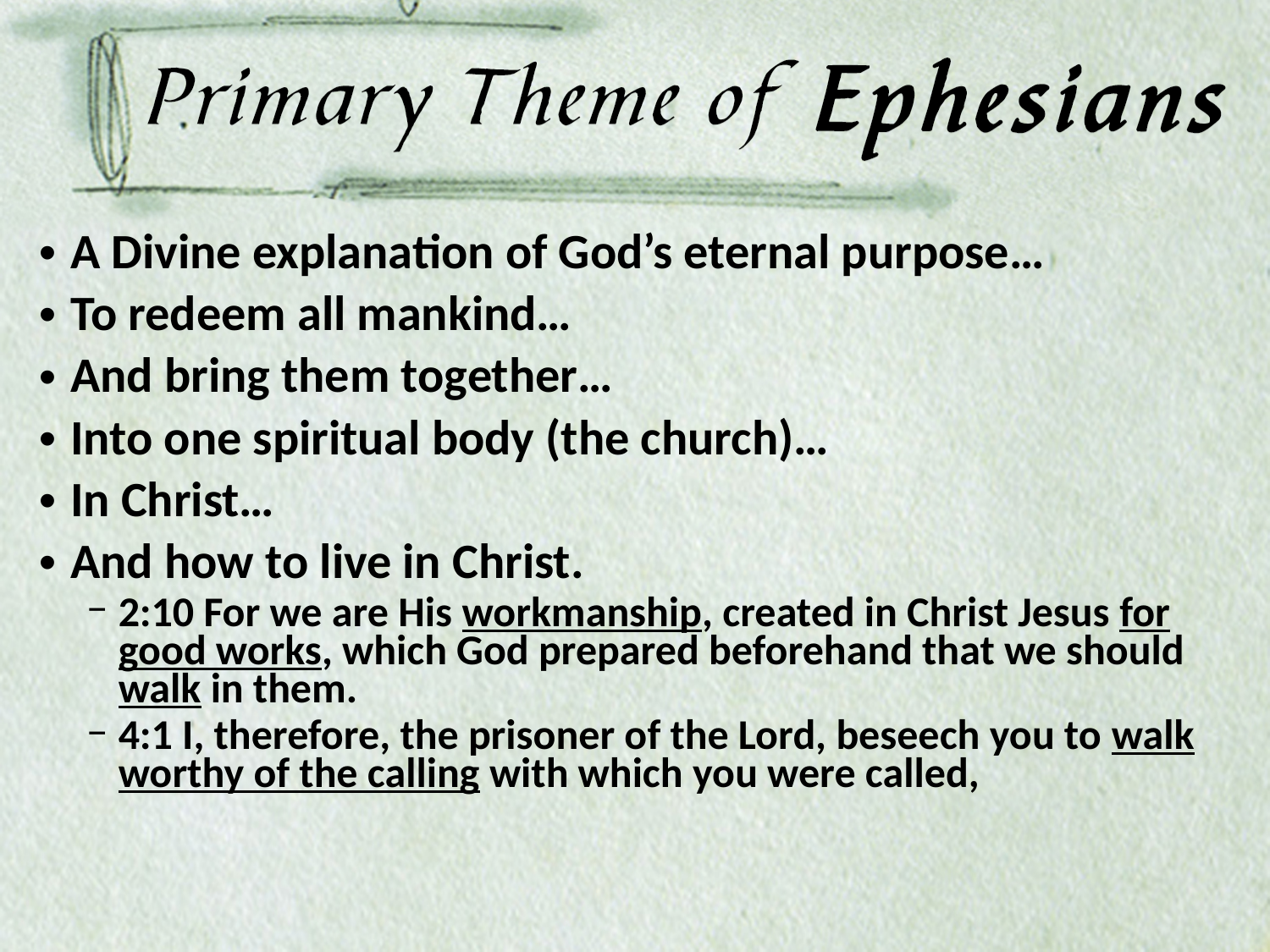

A Divine explanation of God’s eternal purpose…
To redeem all mankind…
And bring them together…
Into one spiritual body (the church)…
In Christ…
And how to live in Christ.
2:10 For we are His workmanship, created in Christ Jesus for good works, which God prepared beforehand that we should walk in them.
4:1 I, therefore, the prisoner of the Lord, beseech you to walk worthy of the calling with which you were called,